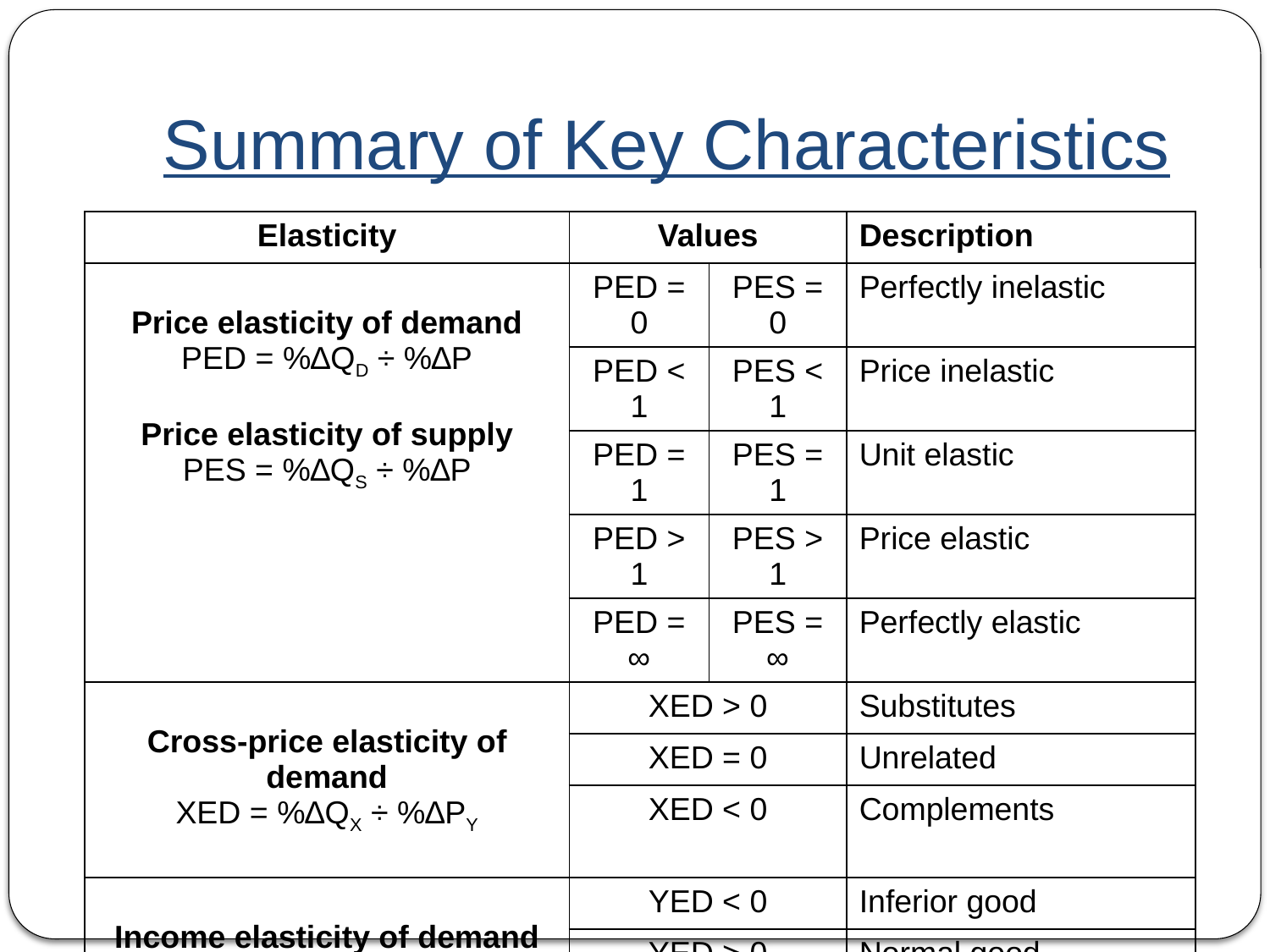

# Summary of Key Characteristics
| Elasticity | Values |  | Description |
| --- | --- | --- | --- |
| Price elasticity of demand PED = %∆QD ÷ %∆P Price elasticity of supply PES = %∆QS ÷ %∆P | PED = 0 | PES = 0 | Perfectly inelastic |
|  | PED < 1 | PES < 1 | Price inelastic |
|  | PED = 1 | PES = 1 | Unit elastic |
|  | PED > 1 | PES > 1 | Price elastic |
|  | PED = ∞ | PES = ∞ | Perfectly elastic |
| Cross-price elasticity of demand XED = %∆QX ÷ %∆PY | XED > 0 |  | Substitutes |
|  | XED = 0 |  | Unrelated |
|  | XED < 0 |  | Complements |
| Income elasticity of demand YED = %∆QD ÷ %∆Y | YED < 0 |  | Inferior good |
|  | YED > 0 |  | Normal good |
|  | 0 < YED < 1 |  | Income inelastic (Necessity) |
|  | YED > 1 |  | Income elastic (Luxury) |